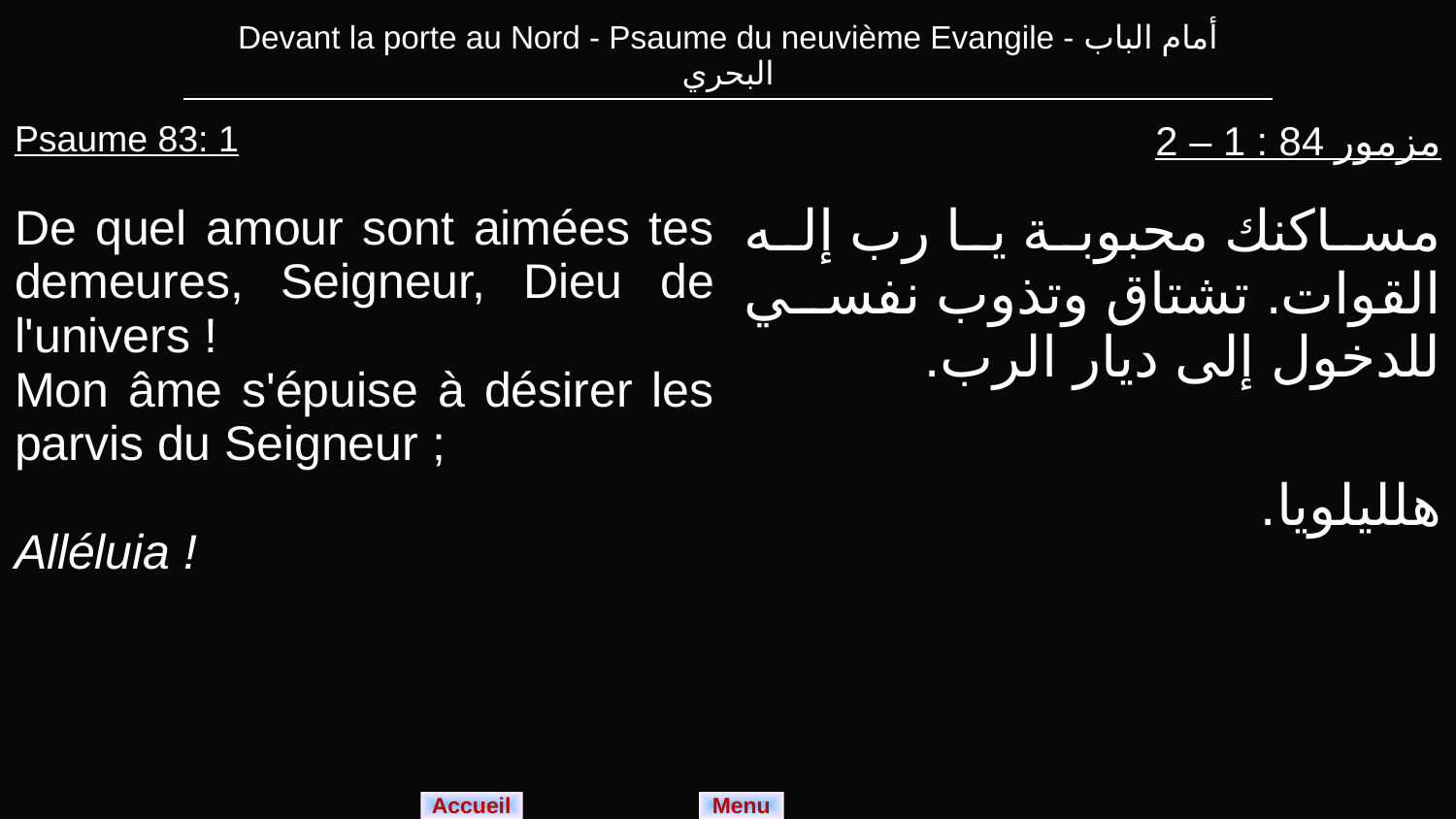

| Devant la porte au Nord - Psaume du neuvième Evangile - أمام الباب البحري |
| --- |
| Psaume 83: 1 De quel amour sont aimées tes demeures, Seigneur, Dieu de l'univers ! Mon âme s'épuise à désirer les parvis du Seigneur ; Alléluia ! | مزمور 84 : 1 – 2 مساكنك محبوبة يا رب إله القوات. تشتاق وتذوب نفسي للدخول إلى ديار الرب. هلليلويا. |
| --- | --- |
Menu